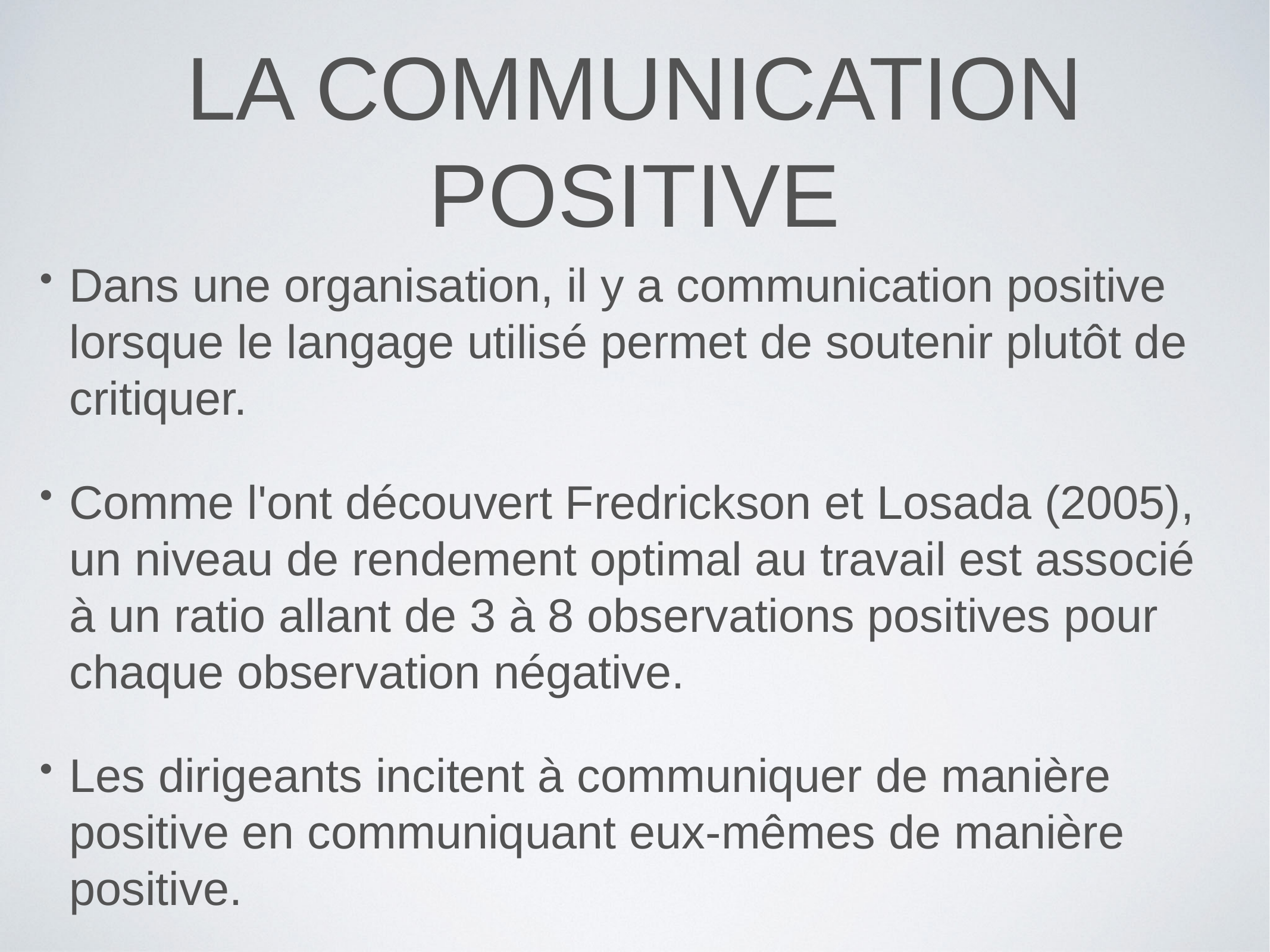

# La communication positive
Dans une organisation, il y a communication positive lorsque le langage utilisé permet de soutenir plutôt de critiquer.
Comme l'ont découvert Fredrickson et Losada (2005), un niveau de rendement optimal au travail est associé à un ratio allant de 3 à 8 observations positives pour chaque observation négative.
Les dirigeants incitent à communiquer de manière positive en communiquant eux-mêmes de manière positive.